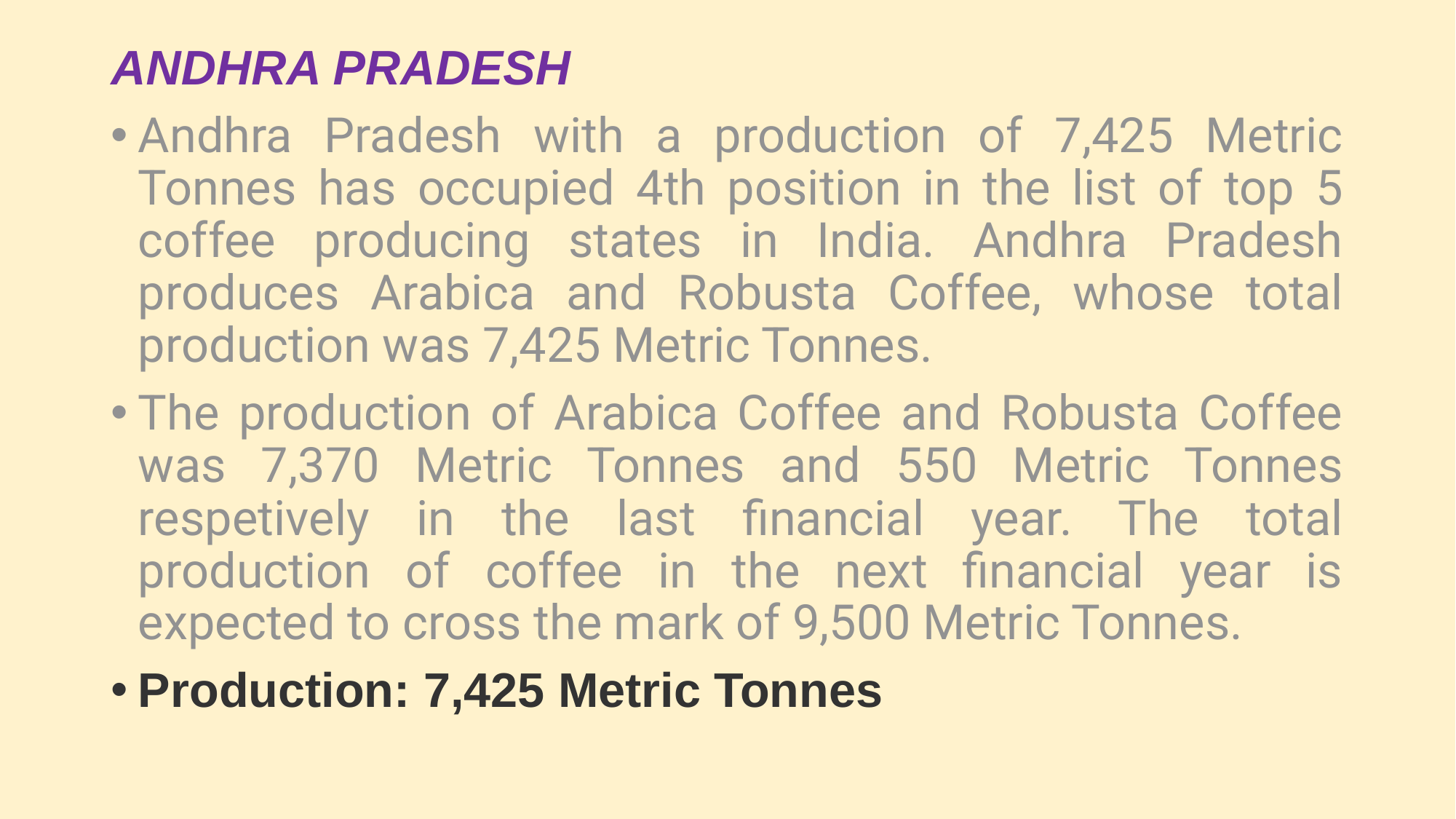

ANDHRA PRADESH
Andhra Pradesh with a production of 7,425 Metric Tonnes has occupied 4th position in the list of top 5 coffee producing states in India. Andhra Pradesh produces Arabica and Robusta Coffee, whose total production was 7,425 Metric Tonnes.
The production of Arabica Coffee and Robusta Coffee was 7,370 Metric Tonnes and 550 Metric Tonnes respetively in the last financial year. The total production of coffee in the next financial year is expected to cross the mark of 9,500 Metric Tonnes.
Production: 7,425 Metric Tonnes